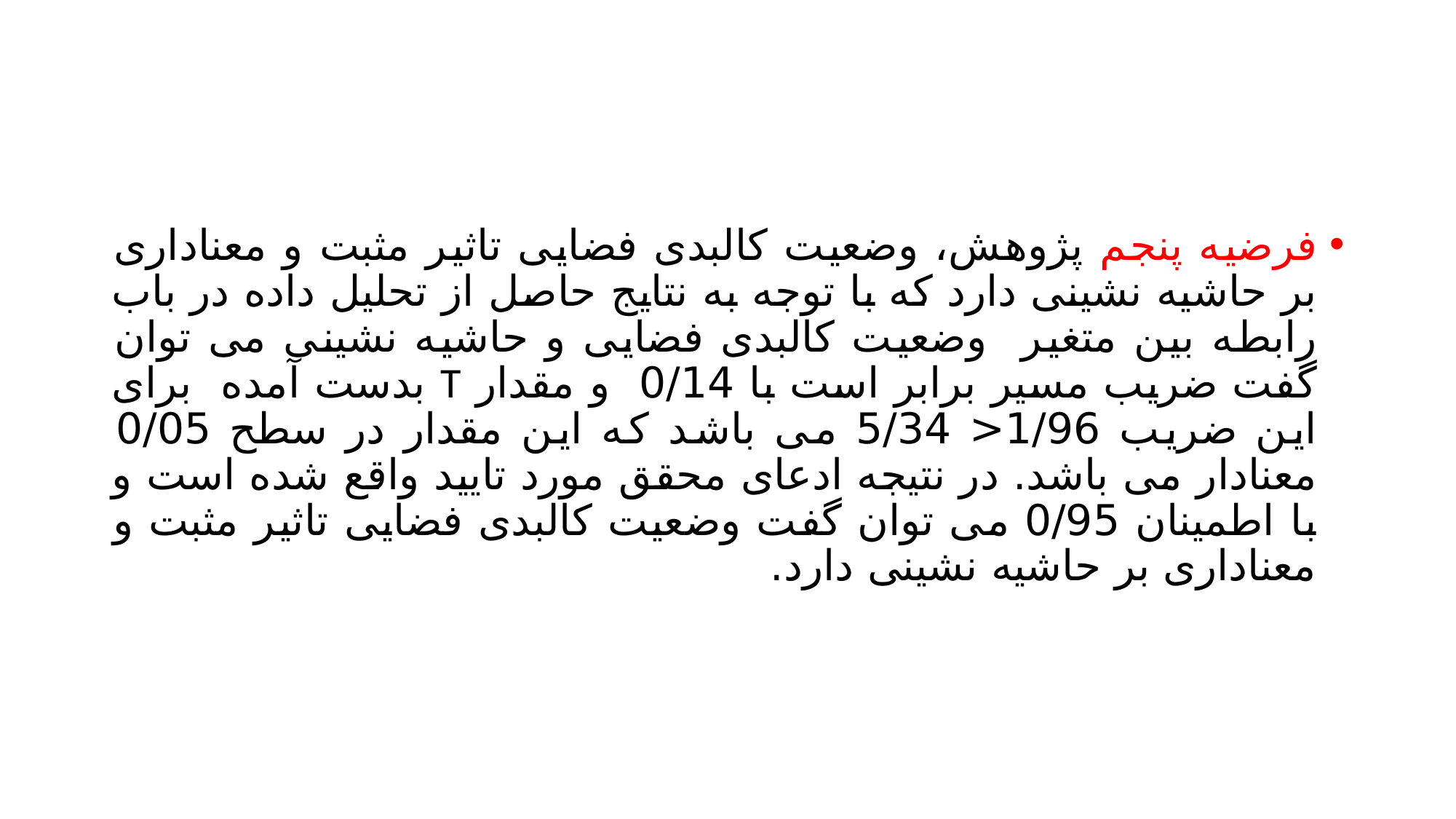

#
فرضیه پنجم پژوهش، وضعیت کالبدی فضایی تاثیر مثبت و معناداری بر حاشیه نشینی دارد که با توجه به نتایج حاصل از تحلیل داده در باب رابطه بین متغیر  وضعیت کالبدی فضایی و حاشیه نشینی می توان گفت ضریب مسیر برابر است با 0/14  و مقدار T بدست آمده  برای این ضریب 1/96< 5/34 می باشد که این مقدار در سطح 0/05 معنادار می باشد. در نتیجه ادعای محقق مورد تایید واقع شده است و با اطمینان 0/95 می توان گفت وضعیت کالبدی فضایی تاثیر مثبت و معناداری بر حاشیه نشینی دارد.